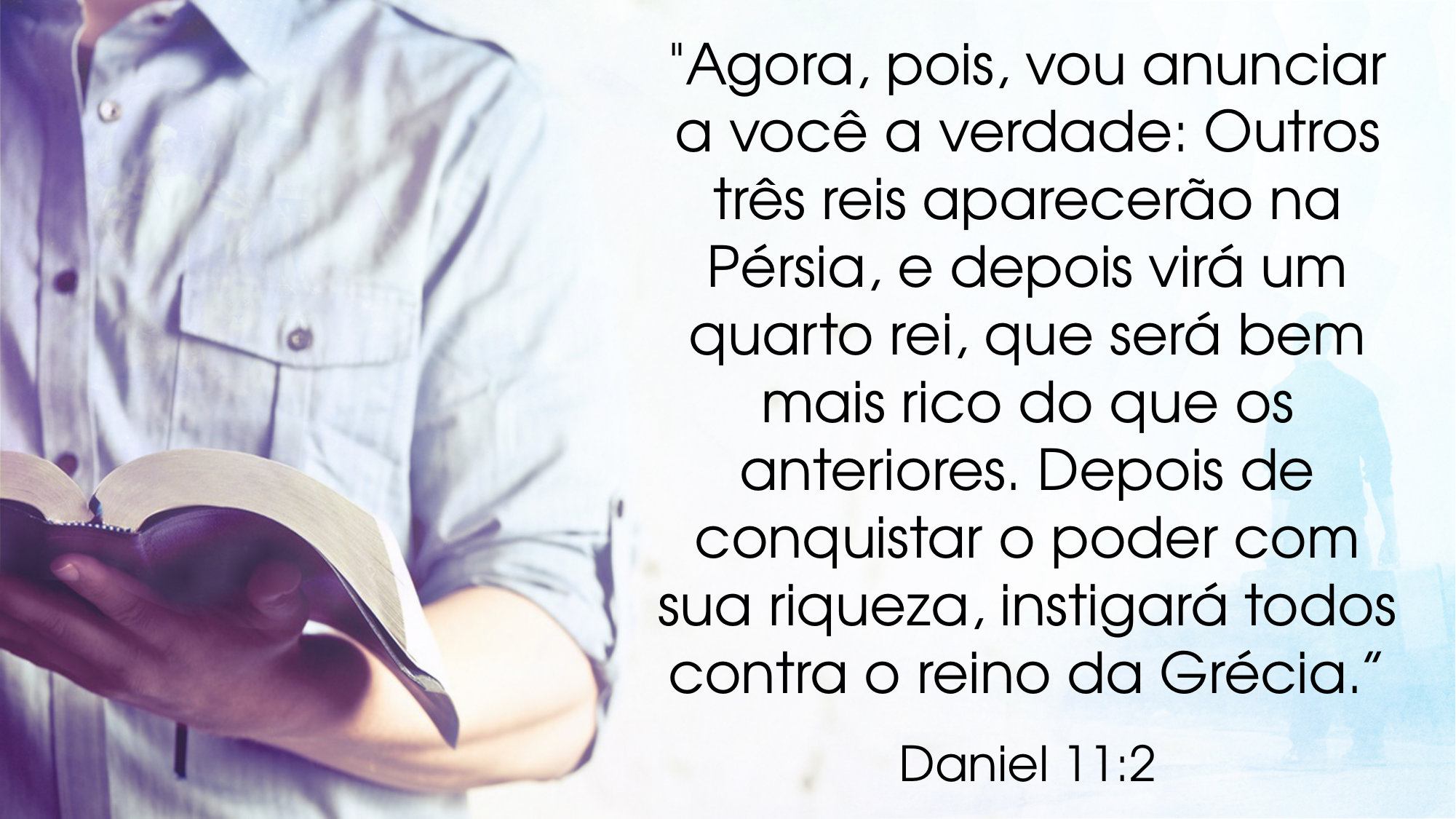

"Agora, pois, vou anunciar a você a verdade: Outros três reis aparecerão na Pérsia, e depois virá um quarto rei, que será bem mais rico do que os anteriores. Depois de conquistar o poder com sua riqueza, instigará todos contra o reino da Grécia.”
Daniel 11:2